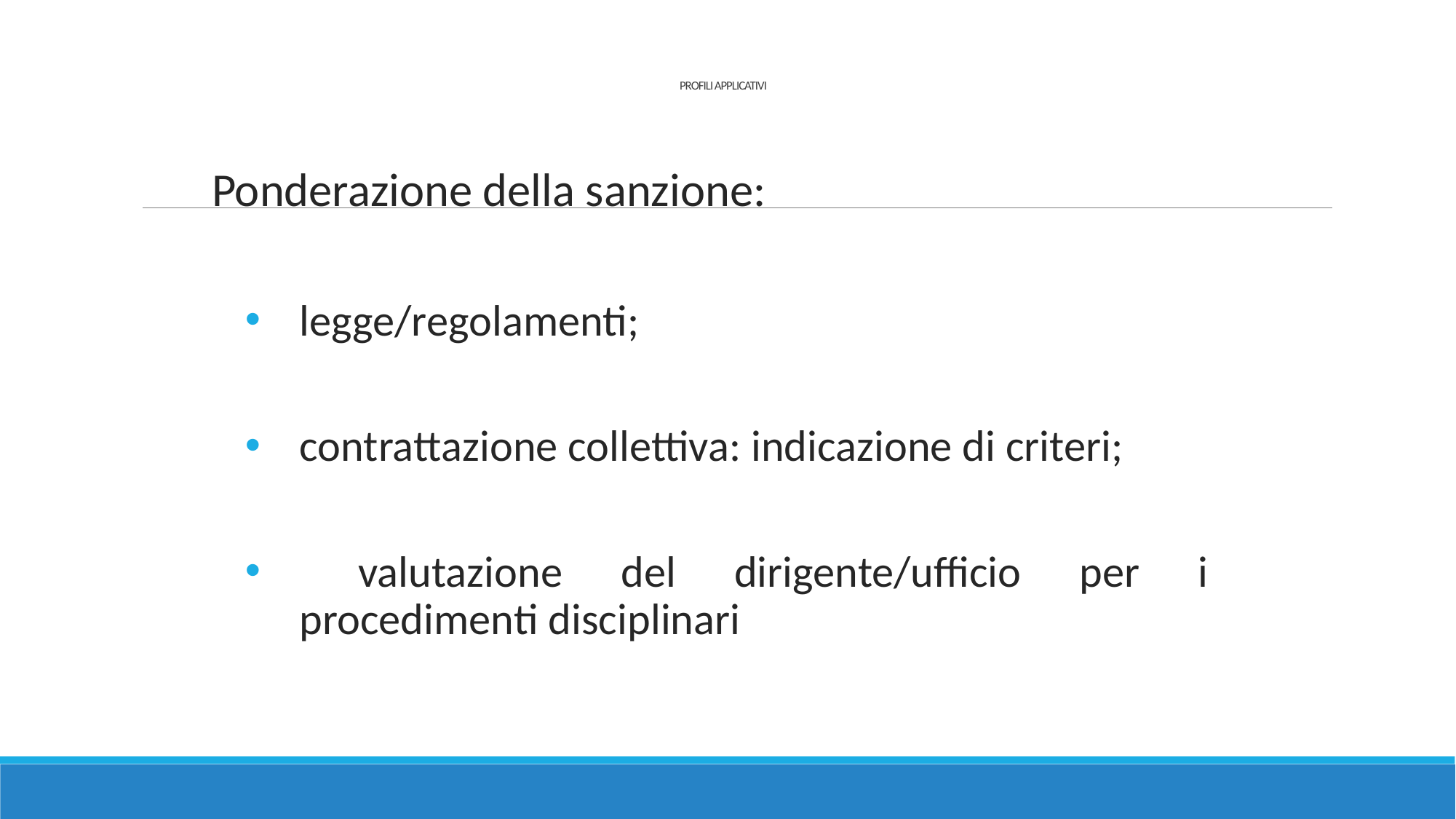

# PROFILI APPLICATIVI
Ponderazione della sanzione:

legge/regolamenti;

contrattazione collettiva: indicazione di criteri;

 valutazione del dirigente/ufficio per i procedimenti disciplinari